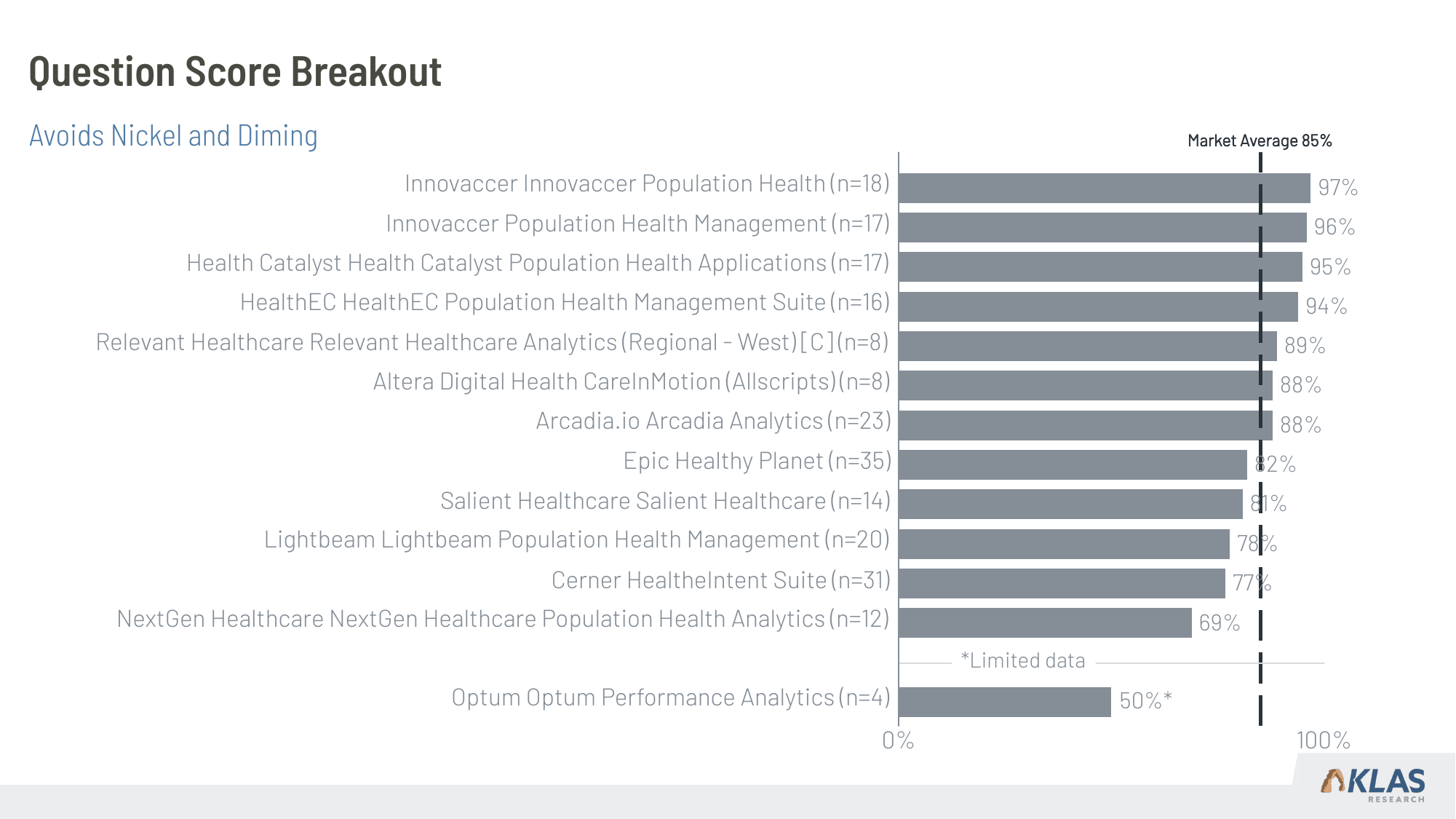

# Question Score Breakout
Avoids Nickel and Diming
Market Average 85%

Innovaccer Innovaccer Population Health (n=18)
97%

Innovaccer Population Health Management (n=17)
96%

Health Catalyst Health Catalyst Population Health Applications (n=17)
95%

HealthEC HealthEC Population Health Management Suite (n=16)
94%

Relevant Healthcare Relevant Healthcare Analytics (Regional - West) [C] (n=8)
89%

Altera Digital Health CareInMotion (Allscripts) (n=8)
88%

Arcadia.io Arcadia Analytics (n=23)
88%

Epic Healthy Planet (n=35)
82%

Salient Healthcare Salient Healthcare (n=14)
81%

Lightbeam Lightbeam Population Health Management (n=20)
78%

Cerner HealtheIntent Suite (n=31)
77%

NextGen Healthcare NextGen Healthcare Population Health Analytics (n=12)
69%

 *Limited data
*Limited Data
*Limited Data
*Limited Data
*Limited Data
*Limited Data
*Limited Data
*Limited Data
*Limited Data
*Limited Data
*Limited Data
*Limited Data
*Limited Data
*Limited Data
*Limited Data

Optum Optum Performance Analytics (n=4)
50%*
0%
100%